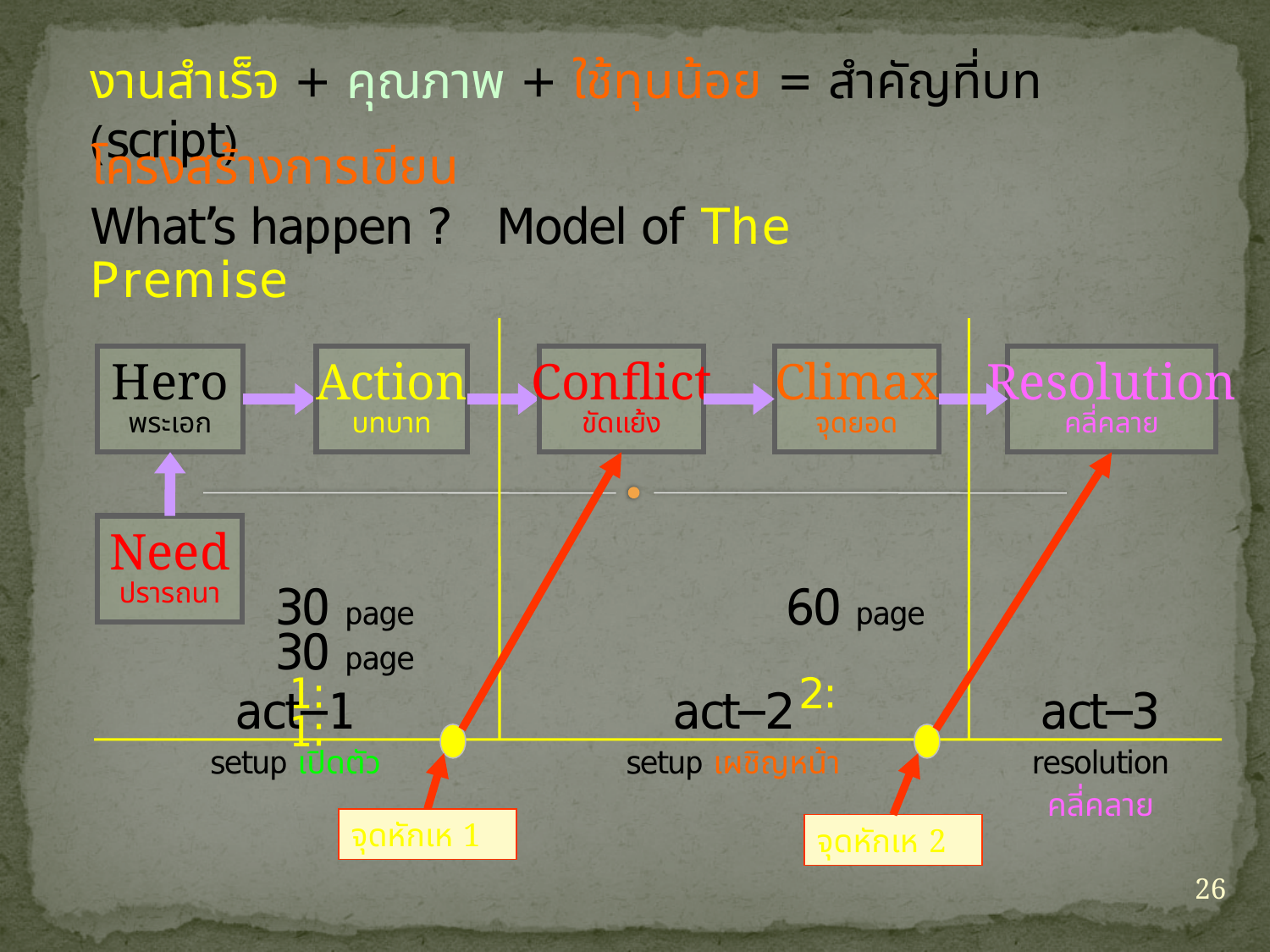

งานสำเร็จ + คุณภาพ + ใช้ทุนน้อย = สำคัญที่บท (script)
โครงสร้างการเขียน
What’s happen ?   Model of The Premise

act–1
setup เปิดตัว
act–2
setup เผชิญหน้า
act–3
resolution คลี่คลาย
Hero
พระเอก
Action
บทบาท
Conflict
ขัดแย้ง
Climax
จุดยอด
Resolution
คลี่คลาย
Need
ปรารถนา

จุดหักเห 1

จุดหักเห 2
	30 page	60 page	30 page
	 1:	 2:	 1:
26